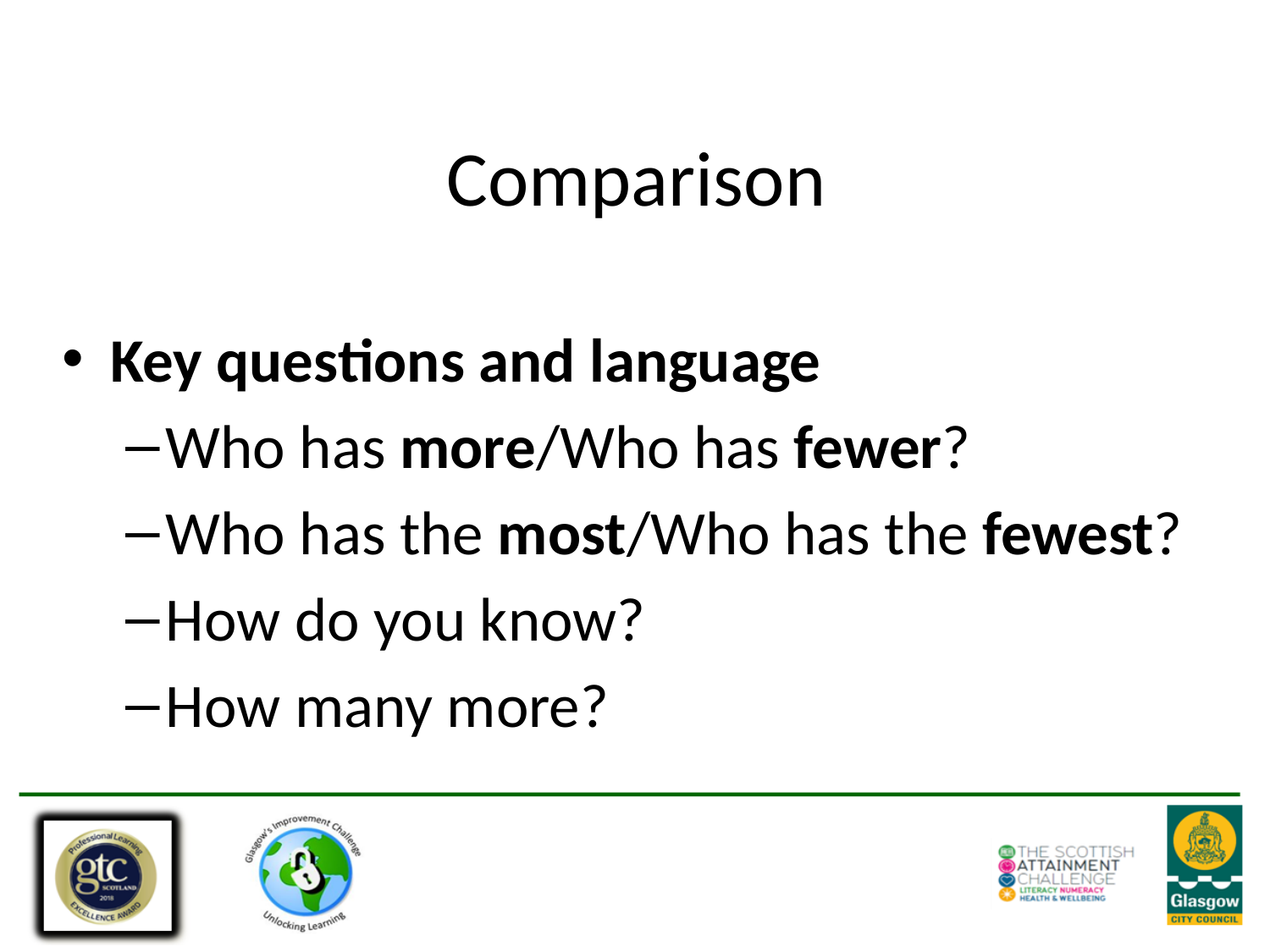

# Comparison

Key questions and language
Who has more/Who has fewer?
Who has the most/Who has the fewest?
How do you know?
How many more?